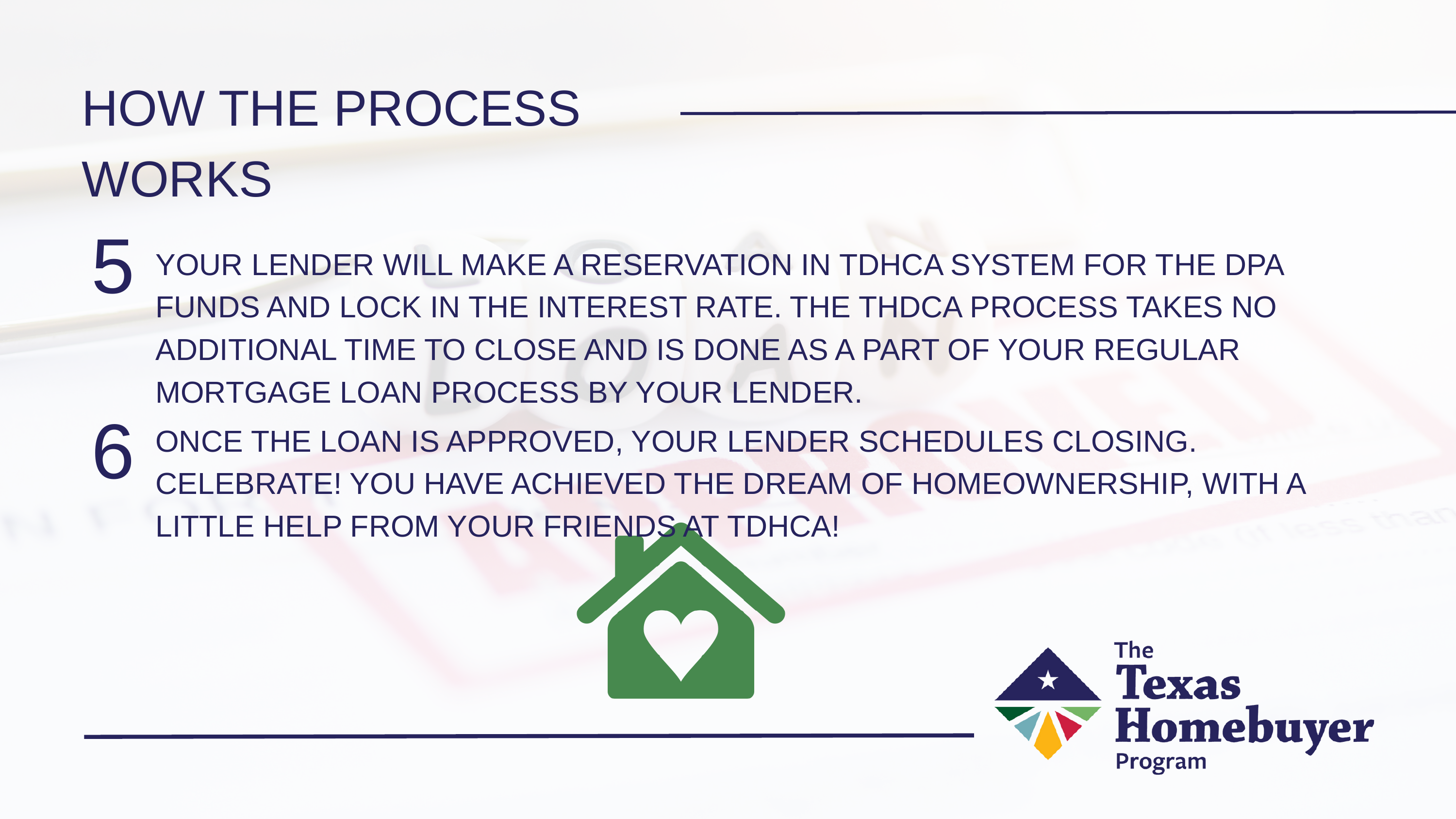

HOW THE PROCESS WORKS

5

YOUR LENDER WILL MAKE A RESERVATION IN TDHCA SYSTEM FOR THE DPA FUNDS AND LOCK IN THE INTEREST RATE. THE THDCA PROCESS TAKES NO ADDITIONAL TIME TO CLOSE AND IS DONE AS A PART OF YOUR REGULAR MORTGAGE LOAN PROCESS BY YOUR LENDER.

6

ONCE THE LOAN IS APPROVED, YOUR LENDER SCHEDULES CLOSING. CELEBRATE! YOU HAVE ACHIEVED THE DREAM OF HOMEOWNERSHIP, WITH A LITTLE HELP FROM YOUR FRIENDS AT TDHCA!